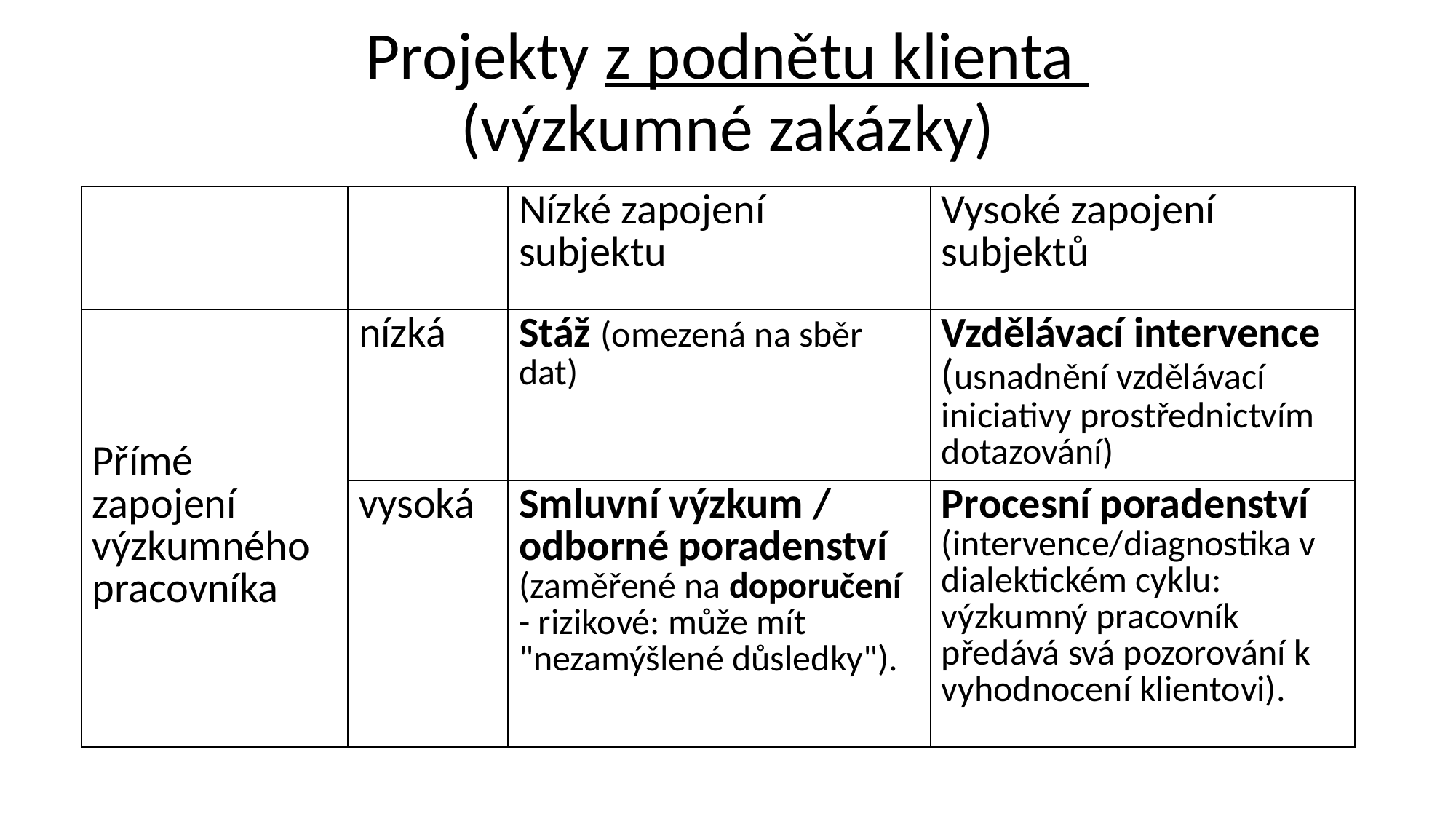

# Projekty z podnětu klienta (výzkumné zakázky)
|  |  | Nízké zapojení subjektu | Vysoké zapojení subjektů |
| --- | --- | --- | --- |
| Přímé zapojení výzkumného pracovníka | nízká | Stáž (omezená na sběr dat) | Vzdělávací intervence (usnadnění vzdělávací iniciativy prostřednictvím dotazování) |
|  | vysoká | Smluvní výzkum / odborné poradenství (zaměřené na doporučení - rizikové: může mít "nezamýšlené důsledky"). | Procesní poradenství (intervence/diagnostika v dialektickém cyklu: výzkumný pracovník předává svá pozorování k vyhodnocení klientovi). |